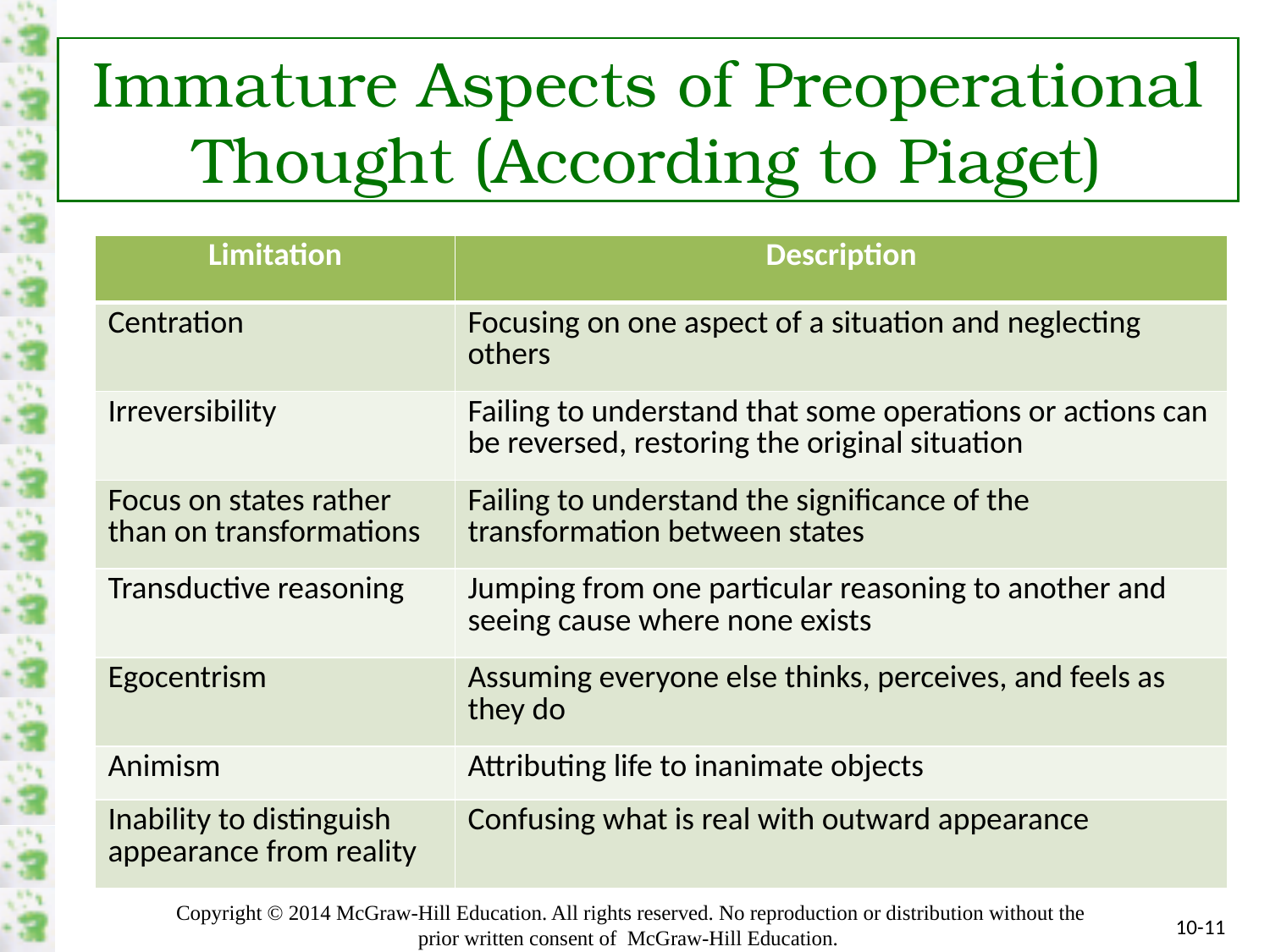

# Immature Aspects of Preoperational Thought (According to Piaget)
| Limitation | Description |
| --- | --- |
| Centration | Focusing on one aspect of a situation and neglecting others |
| Irreversibility | Failing to understand that some operations or actions can be reversed, restoring the original situation |
| Focus on states rather than on transformations | Failing to understand the significance of the transformation between states |
| Transductive reasoning | Jumping from one particular reasoning to another and seeing cause where none exists |
| Egocentrism | Assuming everyone else thinks, perceives, and feels as they do |
| Animism | Attributing life to inanimate objects |
| Inability to distinguish appearance from reality | Confusing what is real with outward appearance |
10-11